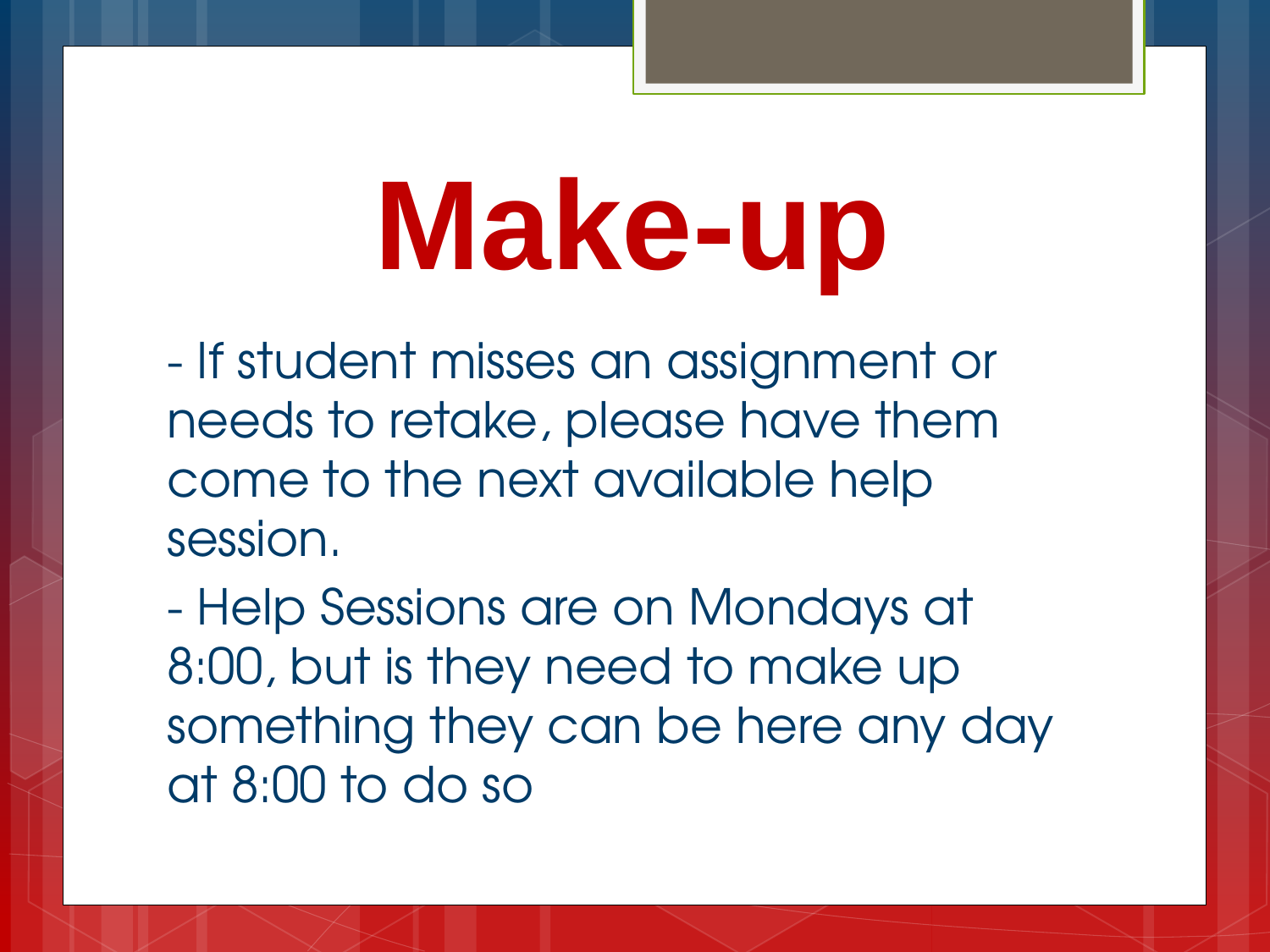

# Make-up
- If student misses an assignment or needs to retake, please have them come to the next available help session.
- Help Sessions are on Mondays at 8:00, but is they need to make up something they can be here any day at 8:00 to do so